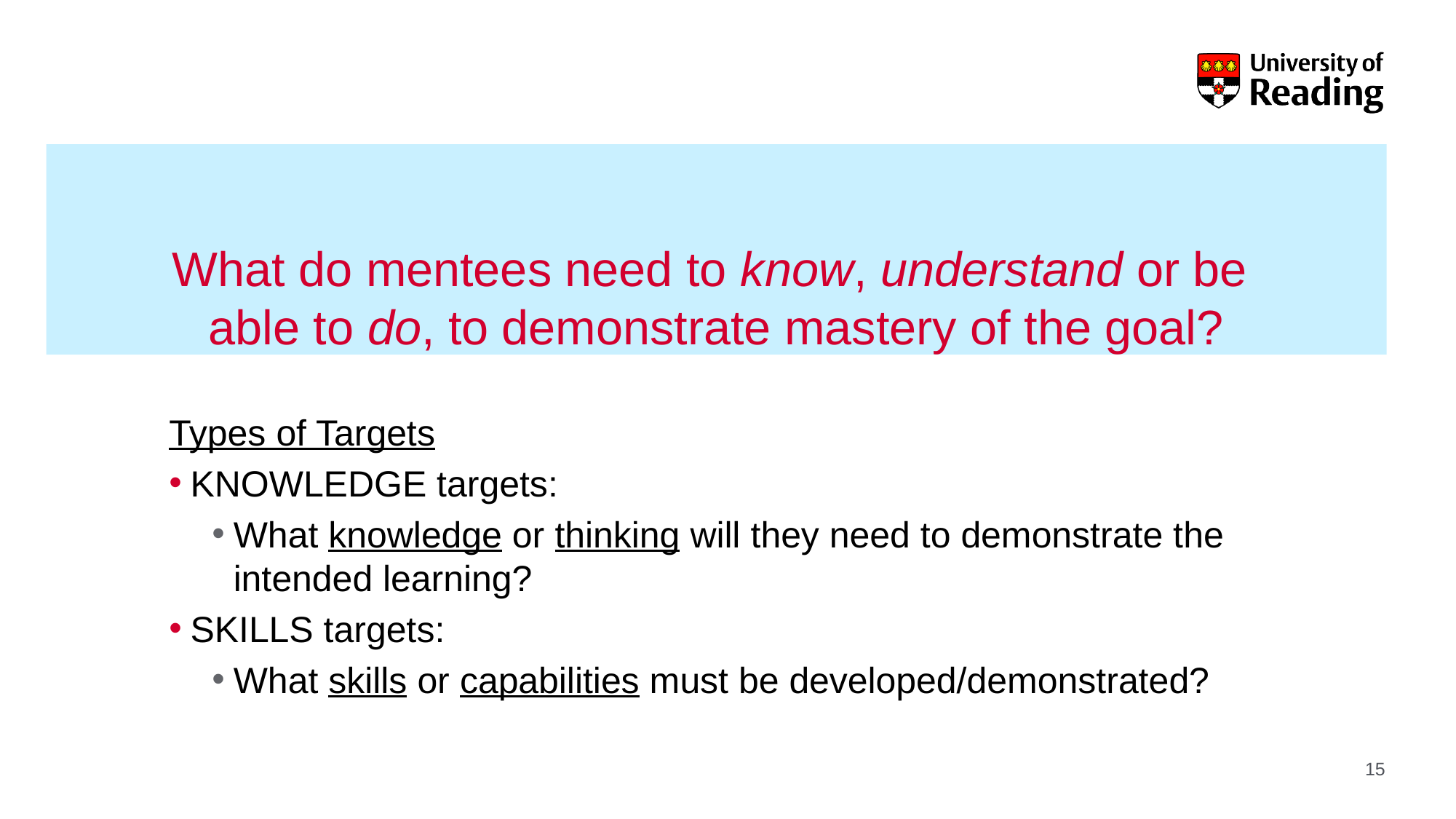

# What do mentees need to know, understand or be able to do, to demonstrate mastery of the goal?
Types of Targets
KNOWLEDGE targets:
What knowledge or thinking will they need to demonstrate the intended learning?
SKILLS targets:
What skills or capabilities must be developed/demonstrated?
15